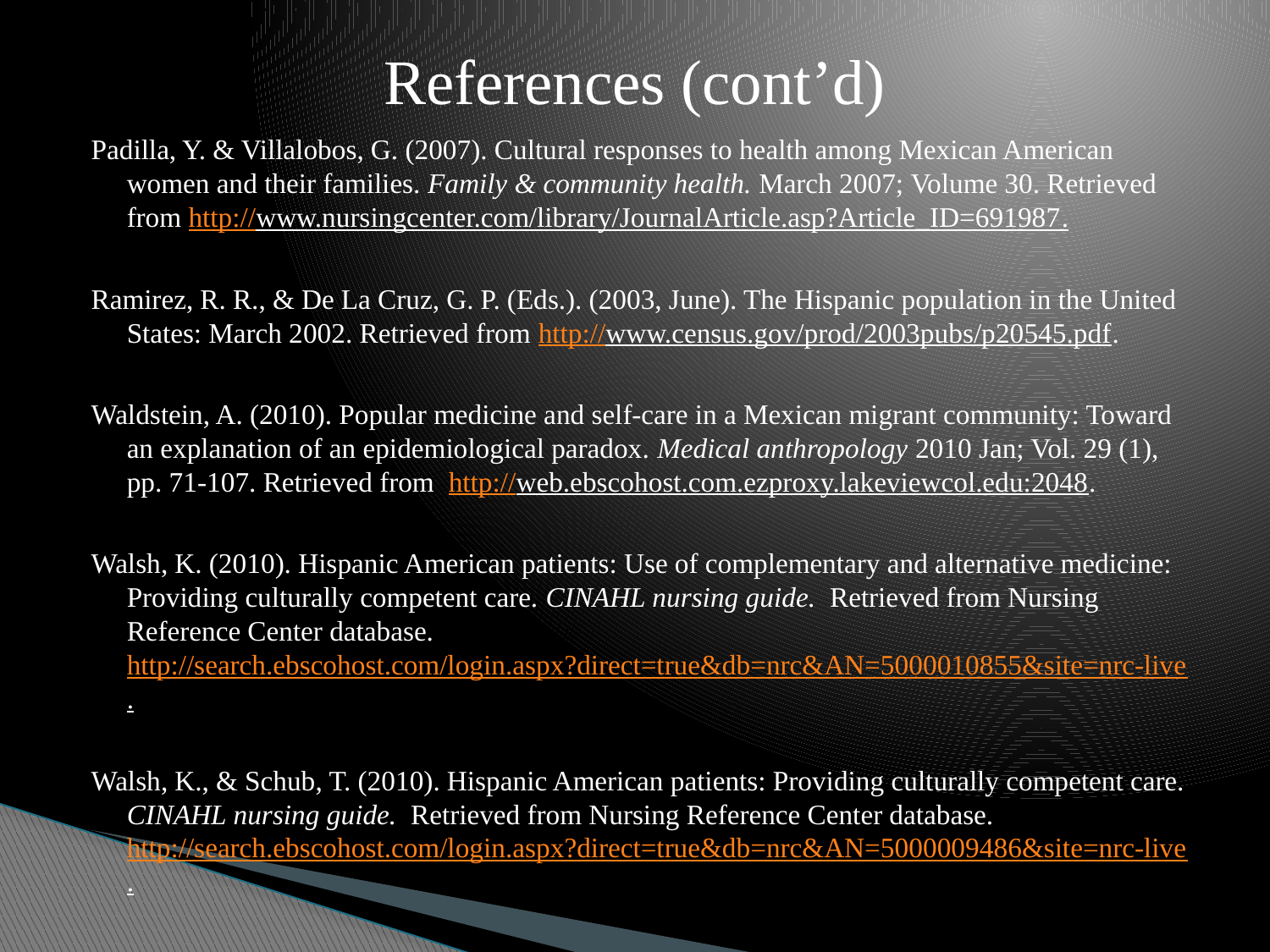

# References (cont’d)

Padilla, Y. & Villalobos, G. (2007). Cultural responses to health among Mexican American women and their families. Family & community health. March 2007; Volume 30. Retrieved from http://www.nursingcenter.com/library/JournalArticle.asp?Article_ID=691987.

Ramirez, R. R., & De La Cruz, G. P. (Eds.). (2003, June). The Hispanic population in the United States: March 2002. Retrieved from http://www.census.gov/prod/2003pubs/p20545.pdf.

Waldstein, A. (2010). Popular medicine and self-care in a Mexican migrant community: Toward an explanation of an epidemiological paradox. Medical anthropology 2010 Jan; Vol. 29 (1), pp. 71-107. Retrieved from  http://web.ebscohost.com.ezproxy.lakeviewcol.edu:2048.

Walsh, K. (2010). Hispanic American patients: Use of complementary and alternative medicine: Providing culturally competent care. CINAHL nursing guide.  Retrieved from Nursing Reference Center database.  http://search.ebscohost.com/login.aspx?direct=true&db=nrc&AN=5000010855&site=nrc-live.

Walsh, K., & Schub, T. (2010). Hispanic American patients: Providing culturally competent care.  CINAHL nursing guide.  Retrieved from Nursing Reference Center database. http://search.ebscohost.com/login.aspx?direct=true&db=nrc&AN=5000009486&site=nrc-live.